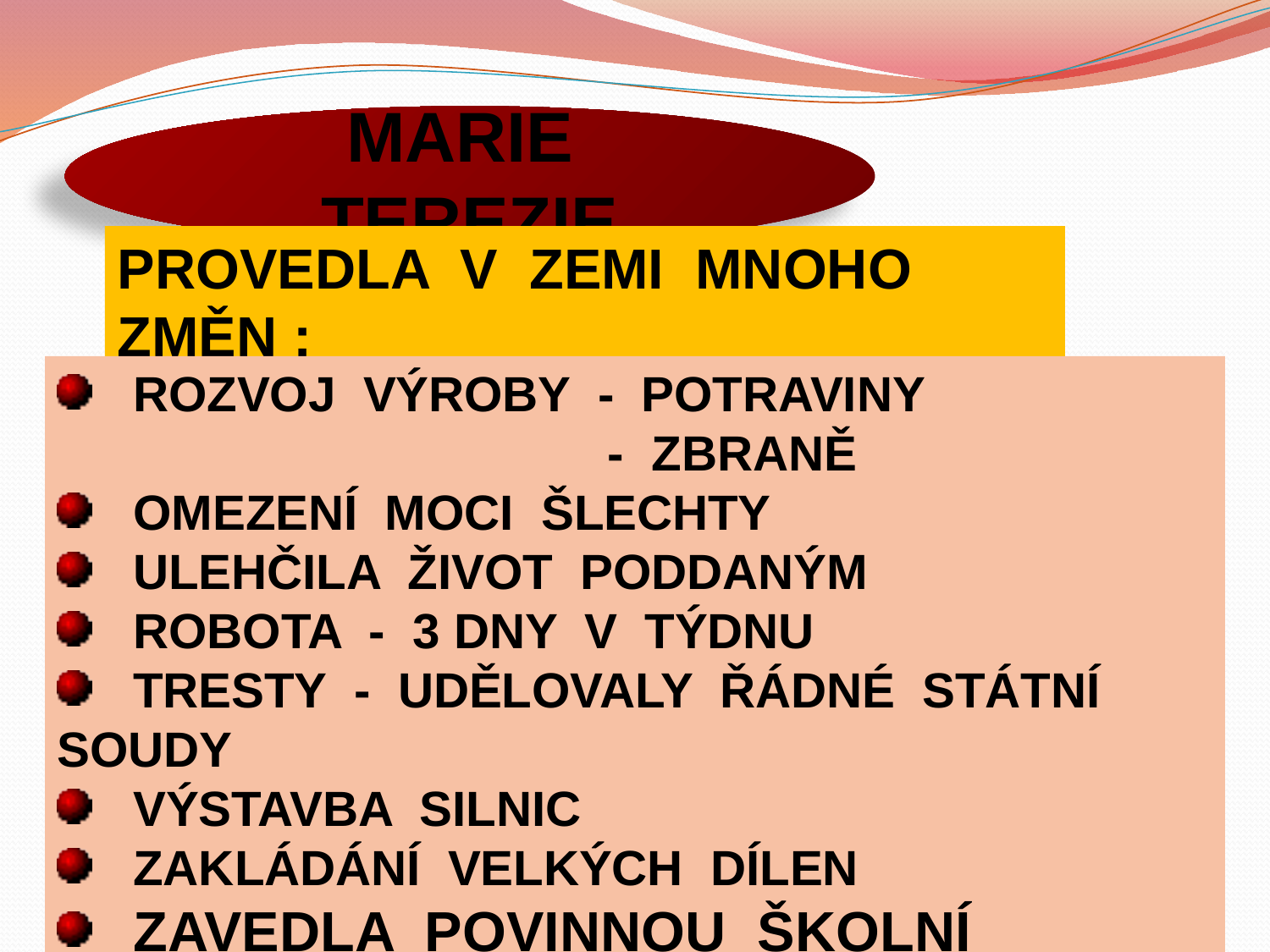

MARIE  TEREZIE
PROVEDLA  V  ZEMI  MNOHO  ZMĚN :
   ROZVOJ  VÝROBY  -  POTRAVINY
                                        -  ZBRANĚ
   OMEZENÍ  MOCI  ŠLECHTY
   ULEHČILA  ŽIVOT  PODDANÝM
   ROBOTA  -  3 DNY  V  TÝDNU
   TRESTY  -  UDĚLOVALY  ŘÁDNÉ  STÁTNÍ  SOUDY
   VÝSTAVBA  SILNIC
   ZAKLÁDÁNÍ  VELKÝCH  DÍLEN
   ZAVEDLA  POVINNOU  ŠKOLNÍ  DOCHÁZKU